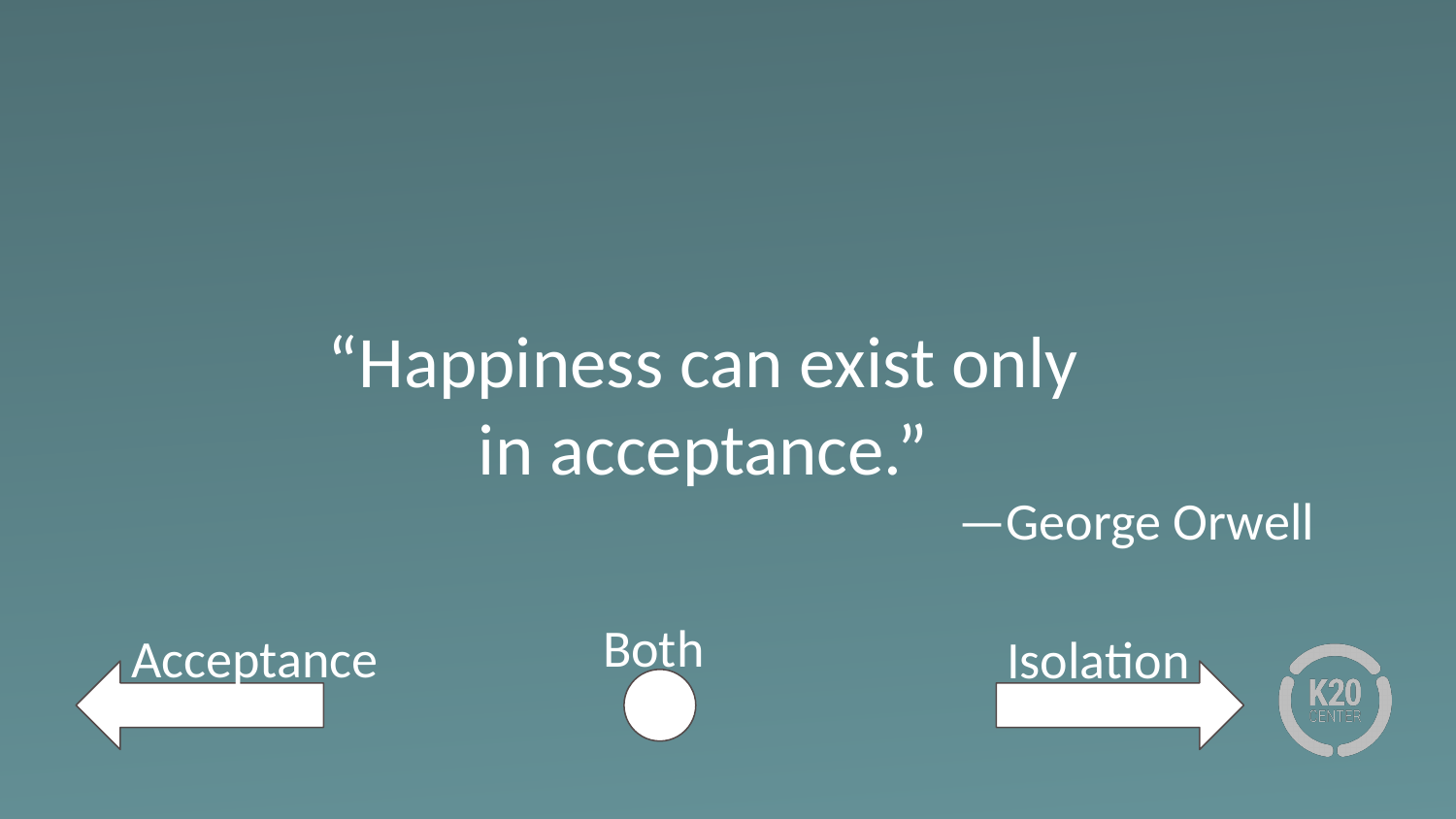

# “Happiness can exist only in acceptance.”
—George Orwell
Both
Acceptance
Isolation